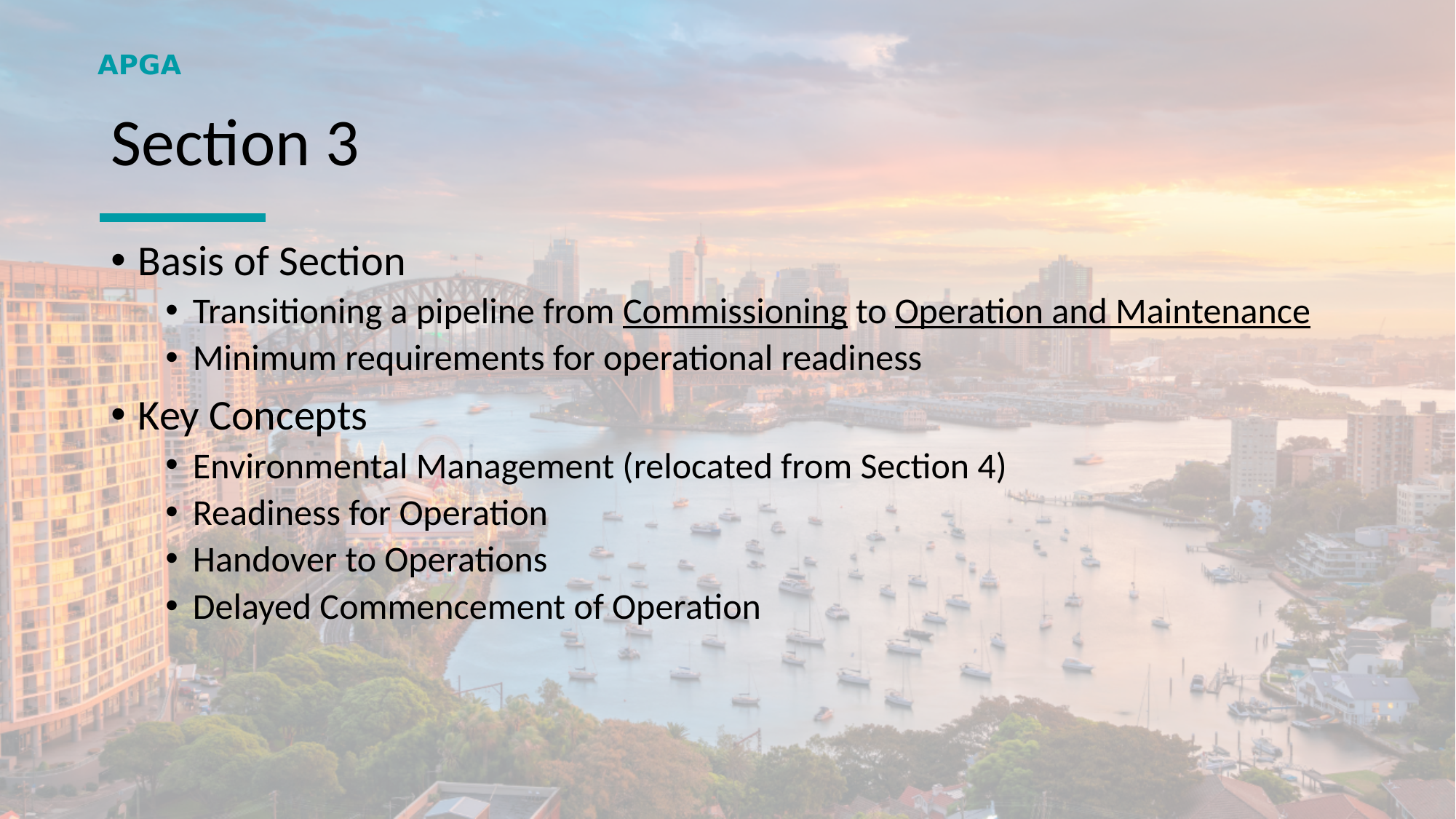

# Section 3
Basis of Section
Transitioning a pipeline from Commissioning to Operation and Maintenance
Minimum requirements for operational readiness
Key Concepts
Environmental Management (relocated from Section 4)
Readiness for Operation
Handover to Operations
Delayed Commencement of Operation